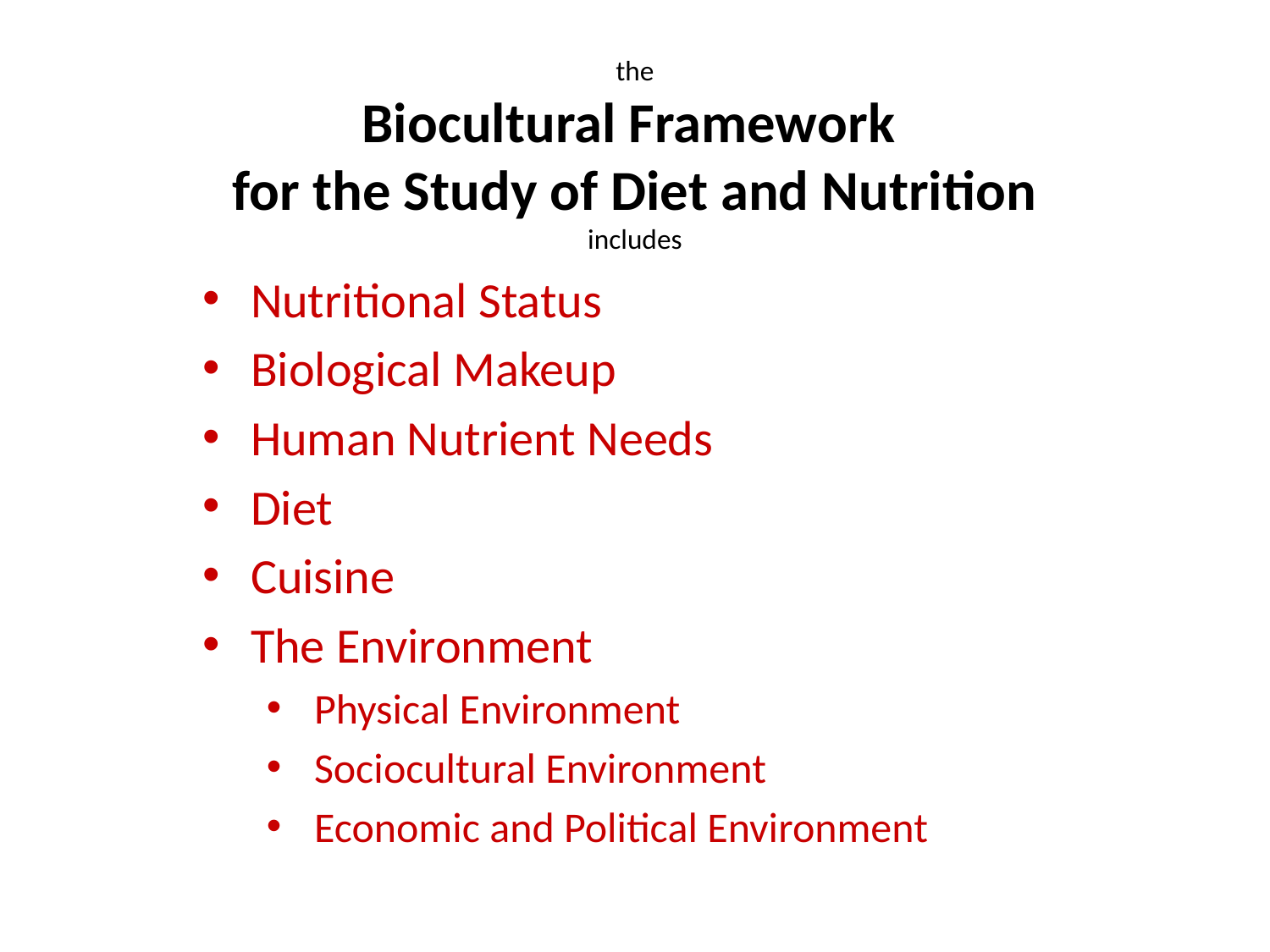

the
Biocultural Framework
for the Study of Diet and Nutrition
includes
Nutritional Status
Biological Makeup
Human Nutrient Needs
Diet
Cuisine
The Environment
Physical Environment
Sociocultural Environment
Economic and Political Environment